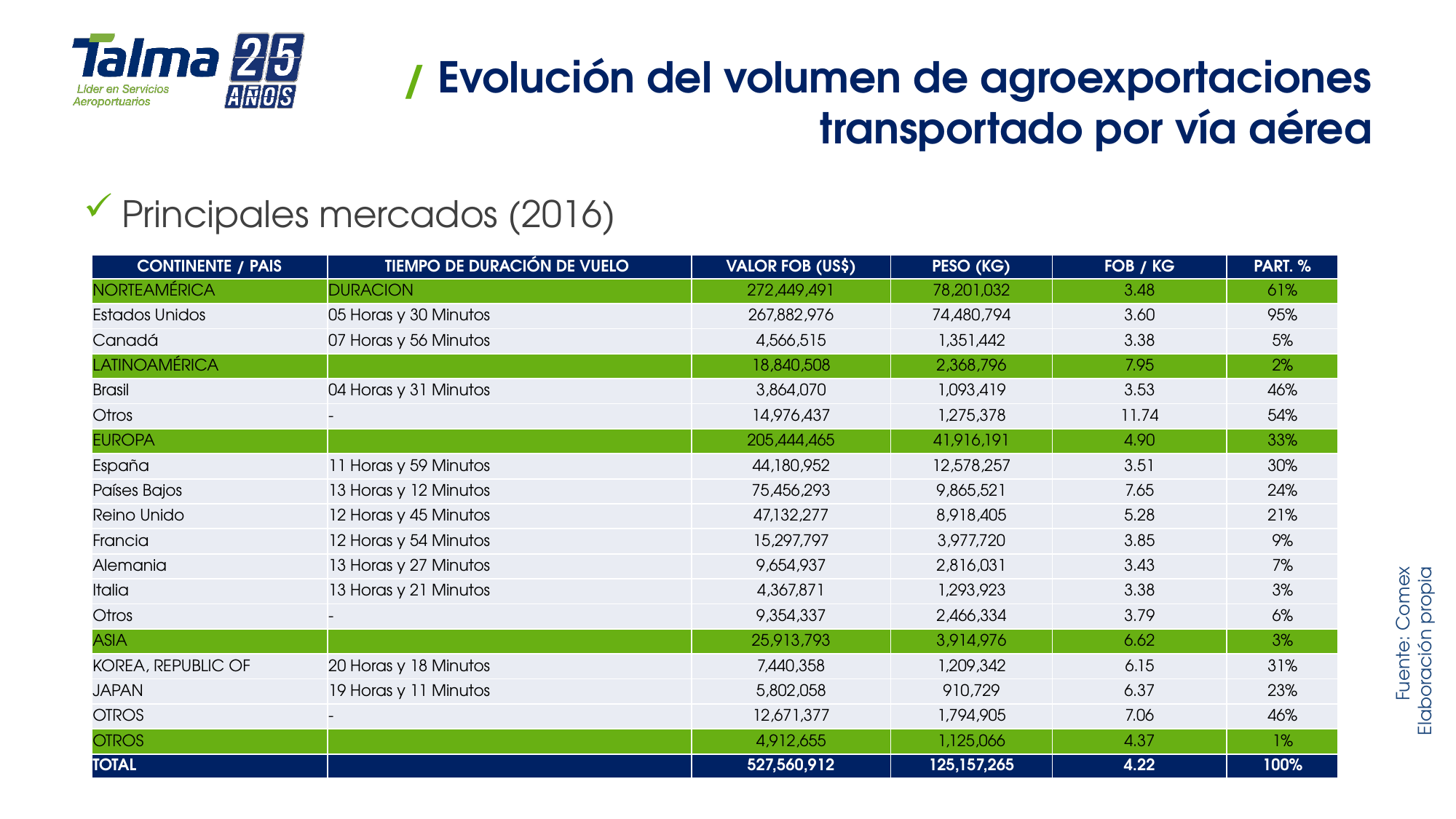

NORTEAMÉRICA

# / Evolución del volumen de agroexportaciones transportado por vía aérea
Principales mercados (2016)
| CONTINENTE / PAIS | TIEMPO DE DURACIÓN DE VUELO | VALOR FOB (US$) | PESO (KG) | FOB / KG | PART. % |
| --- | --- | --- | --- | --- | --- |
| NORTEAMÉRICA | DURACION | 272,449,491 | 78,201,032 | 3.48 | 61% |
| Estados Unidos | 05 Horas y 30 Minutos | 267,882,976 | 74,480,794 | 3.60 | 95% |
| Canadá | 07 Horas y 56 Minutos | 4,566,515 | 1,351,442 | 3.38 | 5% |
| LATINOAMÉRICA |  | 18,840,508 | 2,368,796 | 7.95 | 2% |
| Brasil | 04 Horas y 31 Minutos | 3,864,070 | 1,093,419 | 3.53 | 46% |
| Otros | - | 14,976,437 | 1,275,378 | 11.74 | 54% |
| EUROPA |  | 205,444,465 | 41,916,191 | 4.90 | 33% |
| España | 11 Horas y 59 Minutos | 44,180,952 | 12,578,257 | 3.51 | 30% |
| Países Bajos | 13 Horas y 12 Minutos | 75,456,293 | 9,865,521 | 7.65 | 24% |
| Reino Unido | 12 Horas y 45 Minutos | 47,132,277 | 8,918,405 | 5.28 | 21% |
| Francia | 12 Horas y 54 Minutos | 15,297,797 | 3,977,720 | 3.85 | 9% |
| Alemania | 13 Horas y 27 Minutos | 9,654,937 | 2,816,031 | 3.43 | 7% |
| Italia | 13 Horas y 21 Minutos | 4,367,871 | 1,293,923 | 3.38 | 3% |
| Otros | - | 9,354,337 | 2,466,334 | 3.79 | 6% |
| ASIA |  | 25,913,793 | 3,914,976 | 6.62 | 3% |
| KOREA, REPUBLIC OF | 20 Horas y 18 Minutos | 7,440,358 | 1,209,342 | 6.15 | 31% |
| JAPAN | 19 Horas y 11 Minutos | 5,802,058 | 910,729 | 6.37 | 23% |
| OTROS | - | 12,671,377 | 1,794,905 | 7.06 | 46% |
| OTROS |  | 4,912,655 | 1,125,066 | 4.37 | 1% |
| TOTAL |  | 527,560,912 | 125,157,265 | 4.22 | 100% |
Fuente: Comex
Elaboración propia